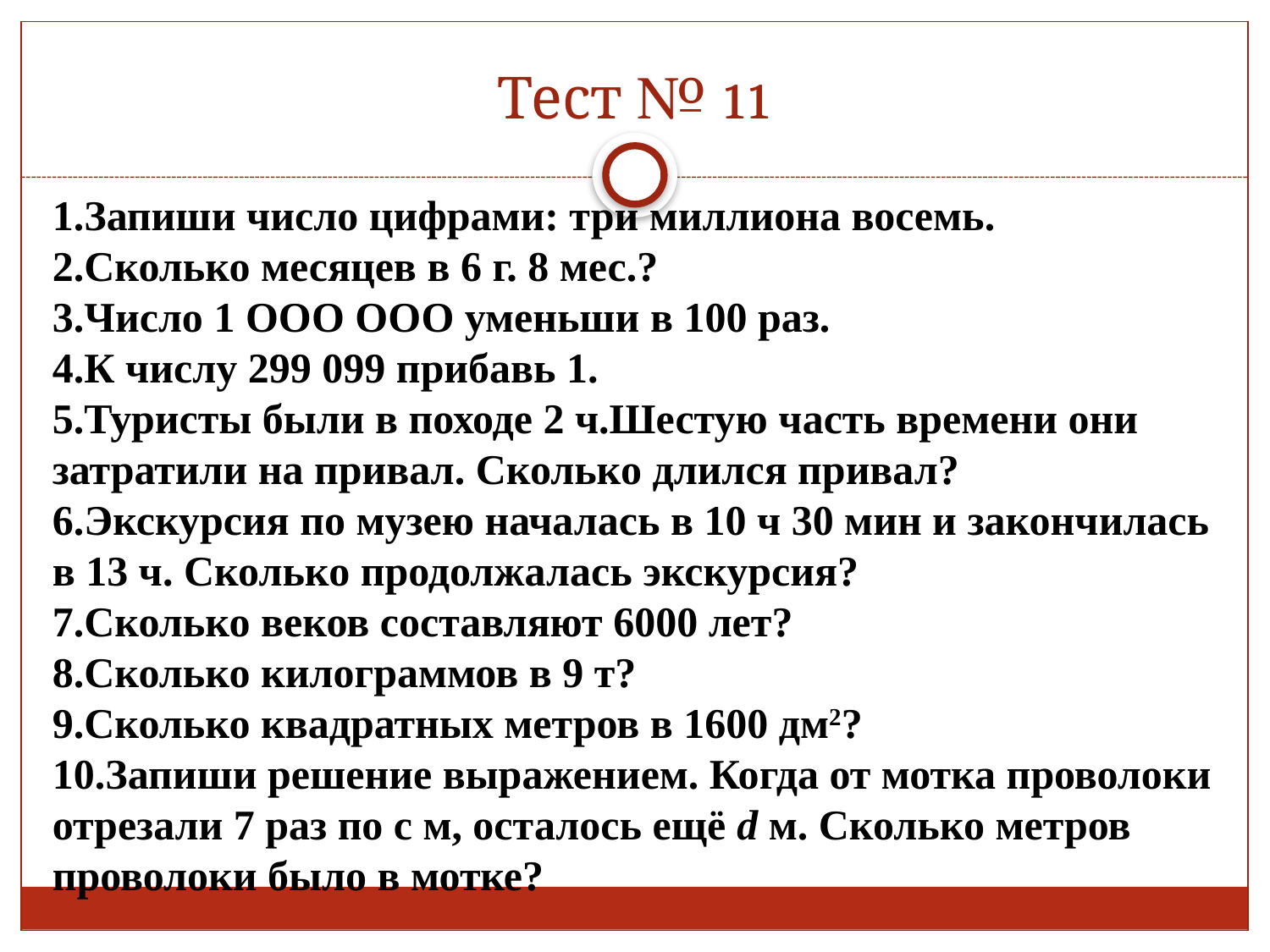

# Тест № 11
1.Запиши число цифрами: три миллиона восемь.
2.Сколько месяцев в 6 г. 8 мес.?
3.Число 1 ООО ООО уменьши в 100 раз.
4.К числу 299 099 прибавь 1.
5.Туристы были в походе 2 ч.Шестую часть времени они затратили на привал. Сколько длился привал?
6.Экскурсия по музею началась в 10 ч 30 мин и закончилась в 13 ч. Сколько продолжалась экскурсия?
7.Сколько веков составляют 6000 лет?
8.Сколько килограммов в 9 т?
9.Сколько квадратных метров в 1600 дм2?
10.Запиши решение выражением. Когда от мотка проволоки отрезали 7 раз по с м, осталось ещё d м. Сколько метров проволоки было в мотке?